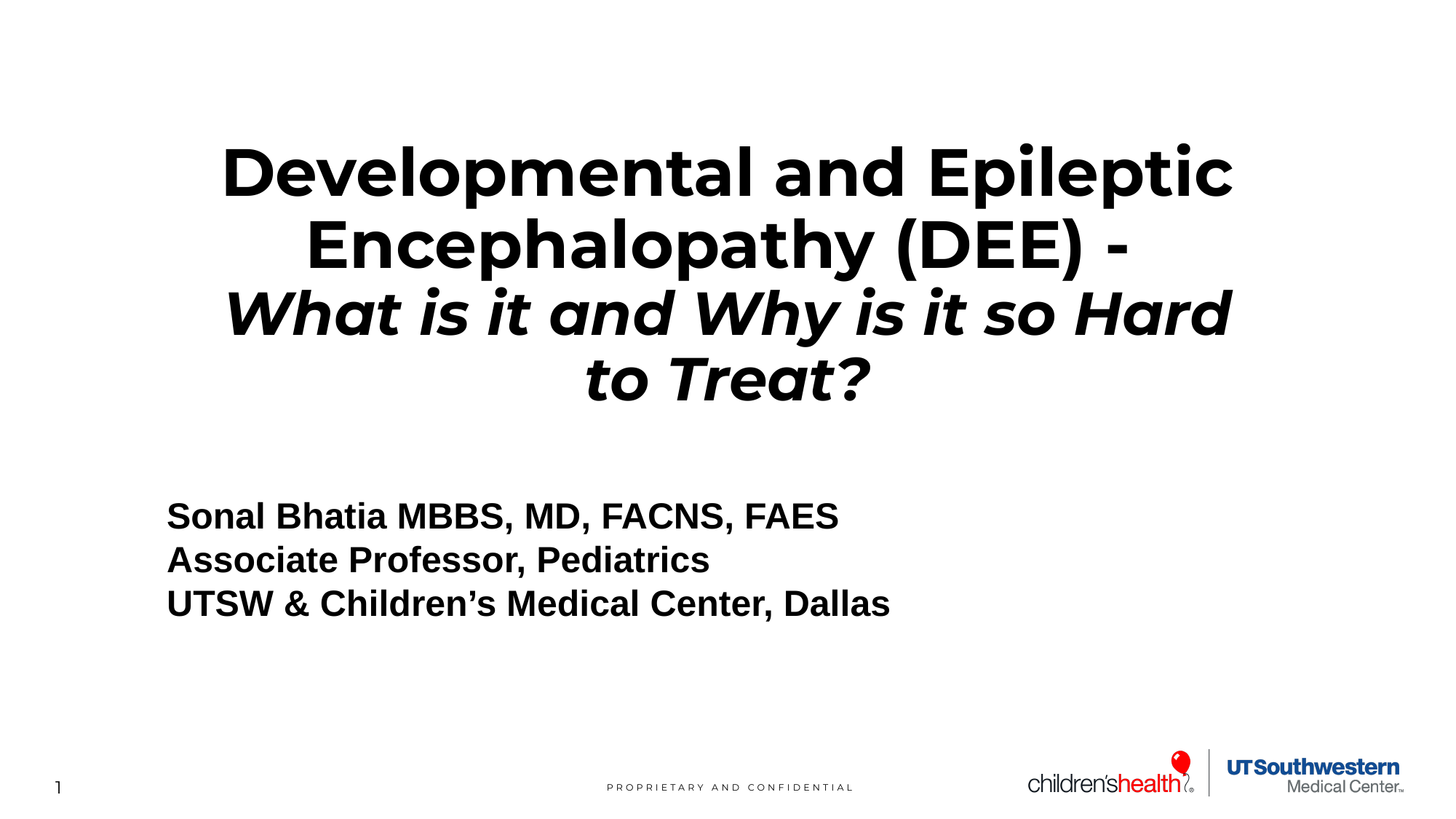

# Developmental and Epileptic Encephalopathy (DEE) - What is it and Why is it so Hard to Treat?
Sonal Bhatia MBBS, MD, FACNS, FAES
Associate Professor, Pediatrics
UTSW & Children’s Medical Center, Dallas